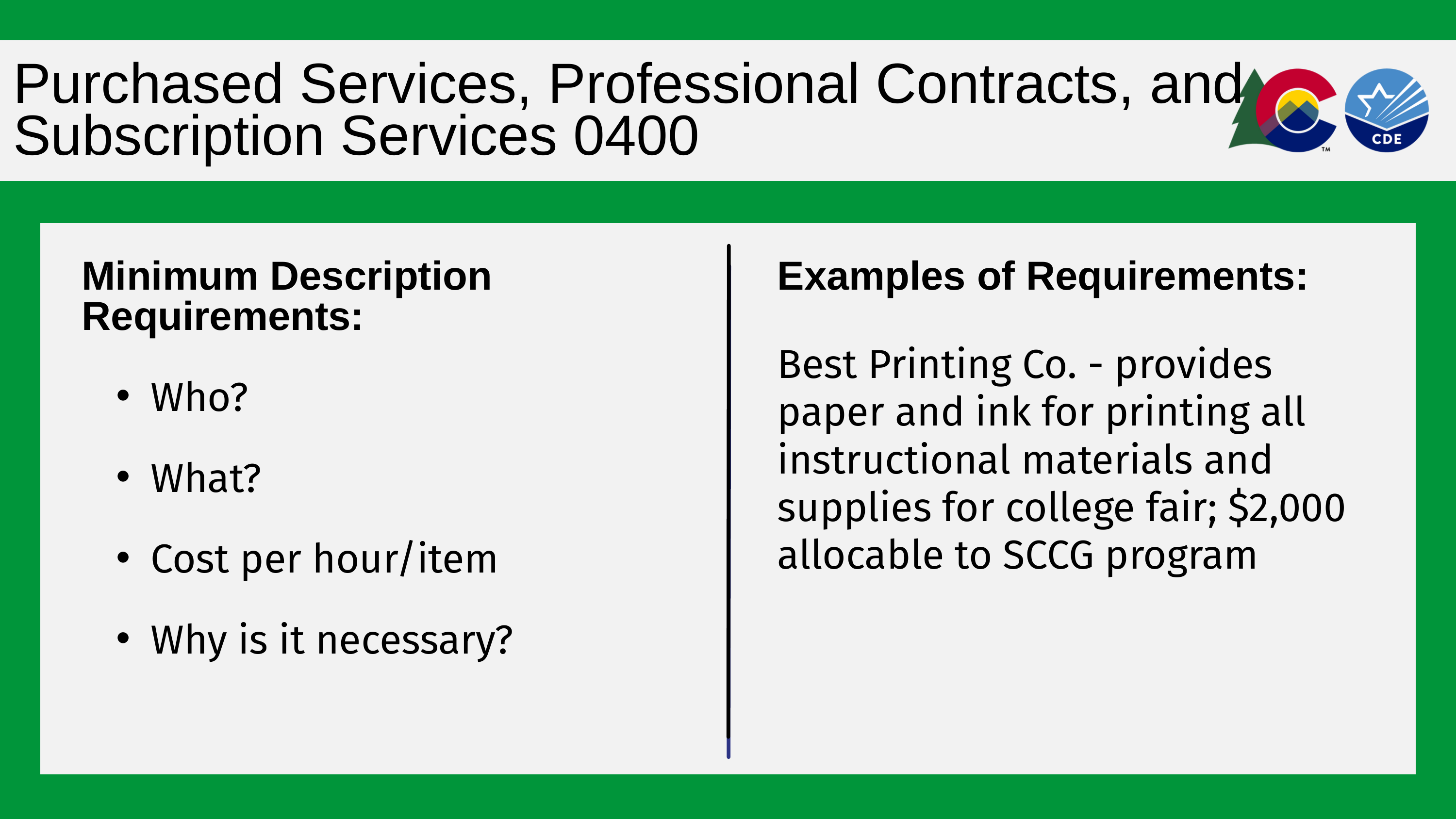

Purchased Services, Professional Contracts, and Subscription Services 0400

Minimum Description Requirements:

Who?

What?

Cost per hour/item

Why is it necessary?

Examples of Requirements:

Best Printing Co. - provides paper and ink for printing all instructional materials and supplies for college fair; $2,000 allocable to SCCG program